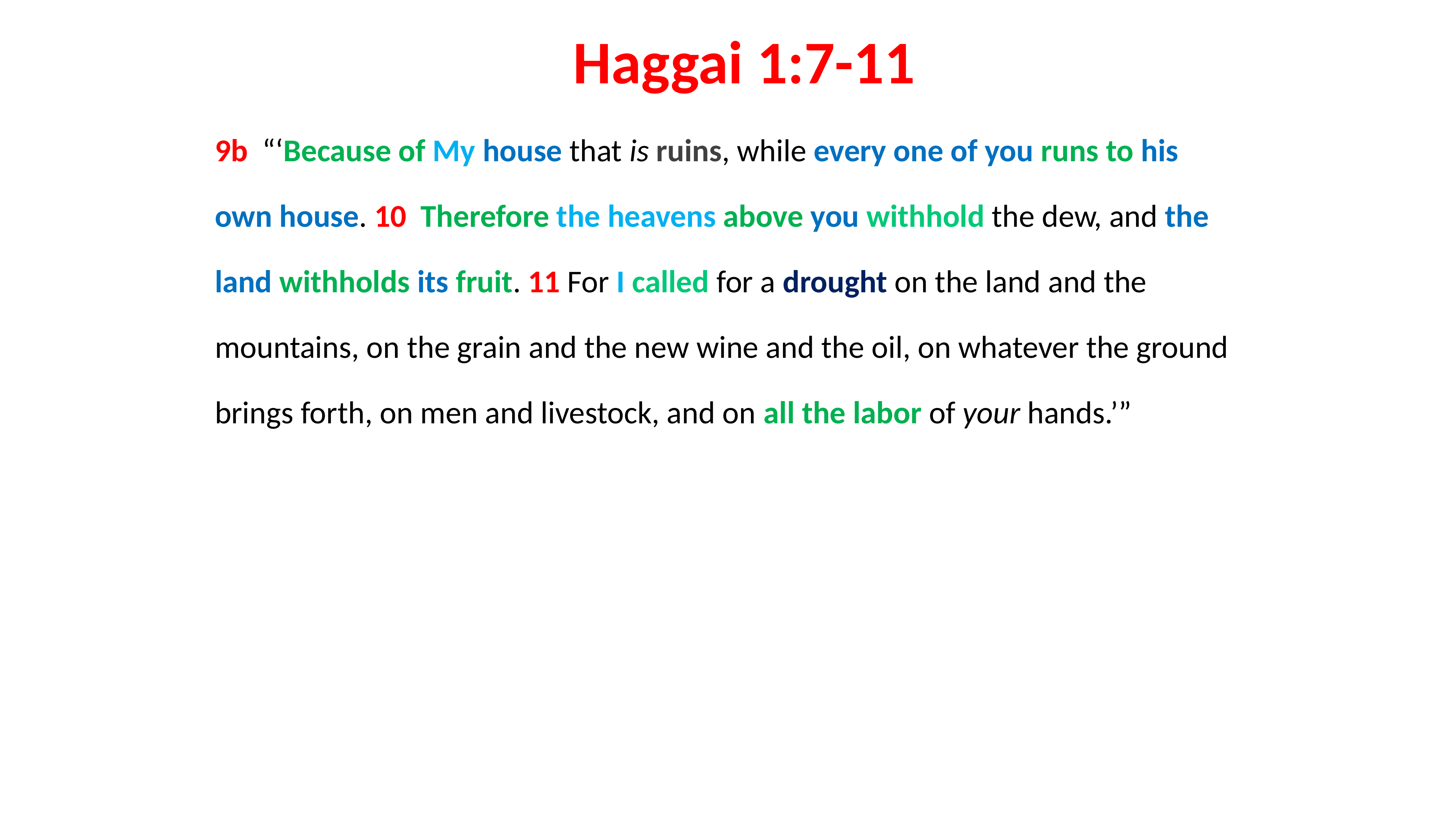

# Haggai 1:7-11
9b  “‘Because of My house that is ruins, while every one of you runs to his own house. 10  Therefore the heavens above you withhold the dew, and the land withholds its fruit. 11 For I called for a drought on the land and the mountains, on the grain and the new wine and the oil, on whatever the ground brings forth, on men and livestock, and on all the labor of your hands.’”